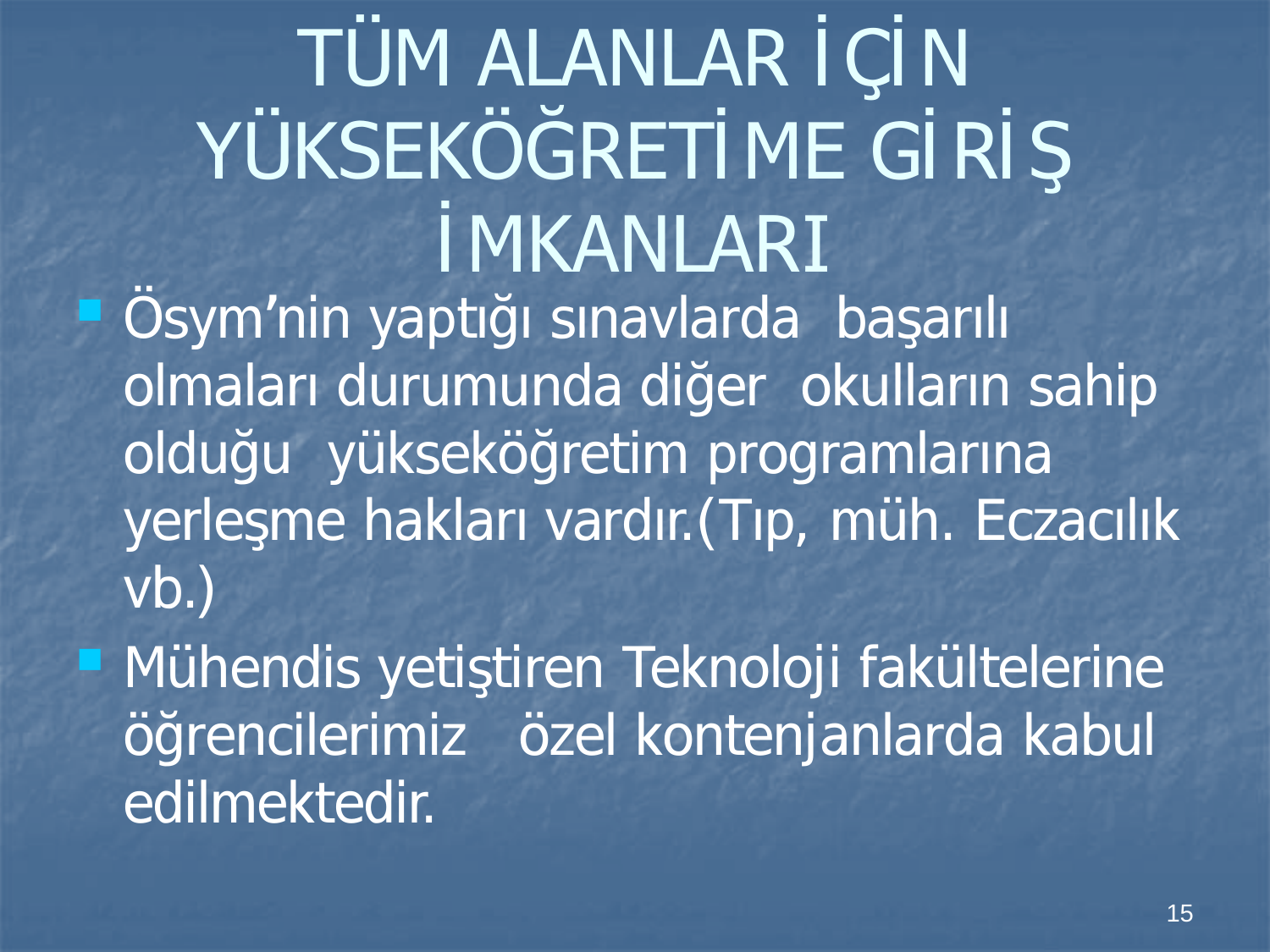

# TÜM ALANLAR İÇİN YÜKSEKÖĞRETİME GİRİŞ İMKANLARI
Ösym’nin yaptığı sınavlarda  başarılı olmaları durumunda diğer  okulların sahip olduğu  yükseköğretim programlarına yerleşme hakları vardır.(Tıp, müh. Eczacılık vb.)
Mühendis yetiştiren Teknoloji fakültelerine öğrencilerimiz   özel kontenjanlarda kabul edilmektedir.

15